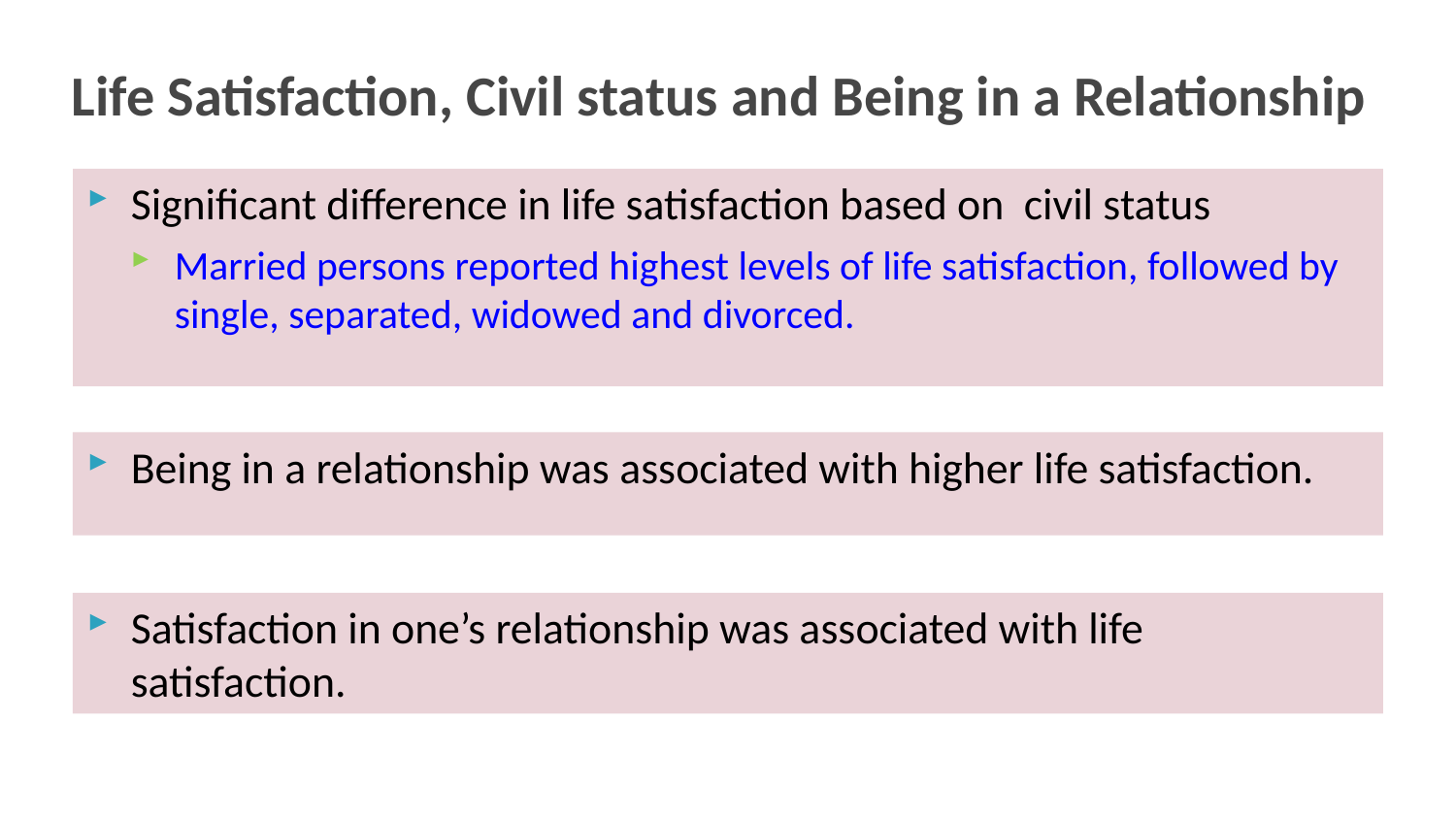

# Life Satisfaction, Civil status and Being in a Relationship
Significant difference in life satisfaction based on  civil status
Married persons reported highest levels of life satisfaction, followed by single, separated, widowed and divorced.

Being in a relationship was associated with higher life satisfaction.
Satisfaction in one’s relationship was associated with life satisfaction.